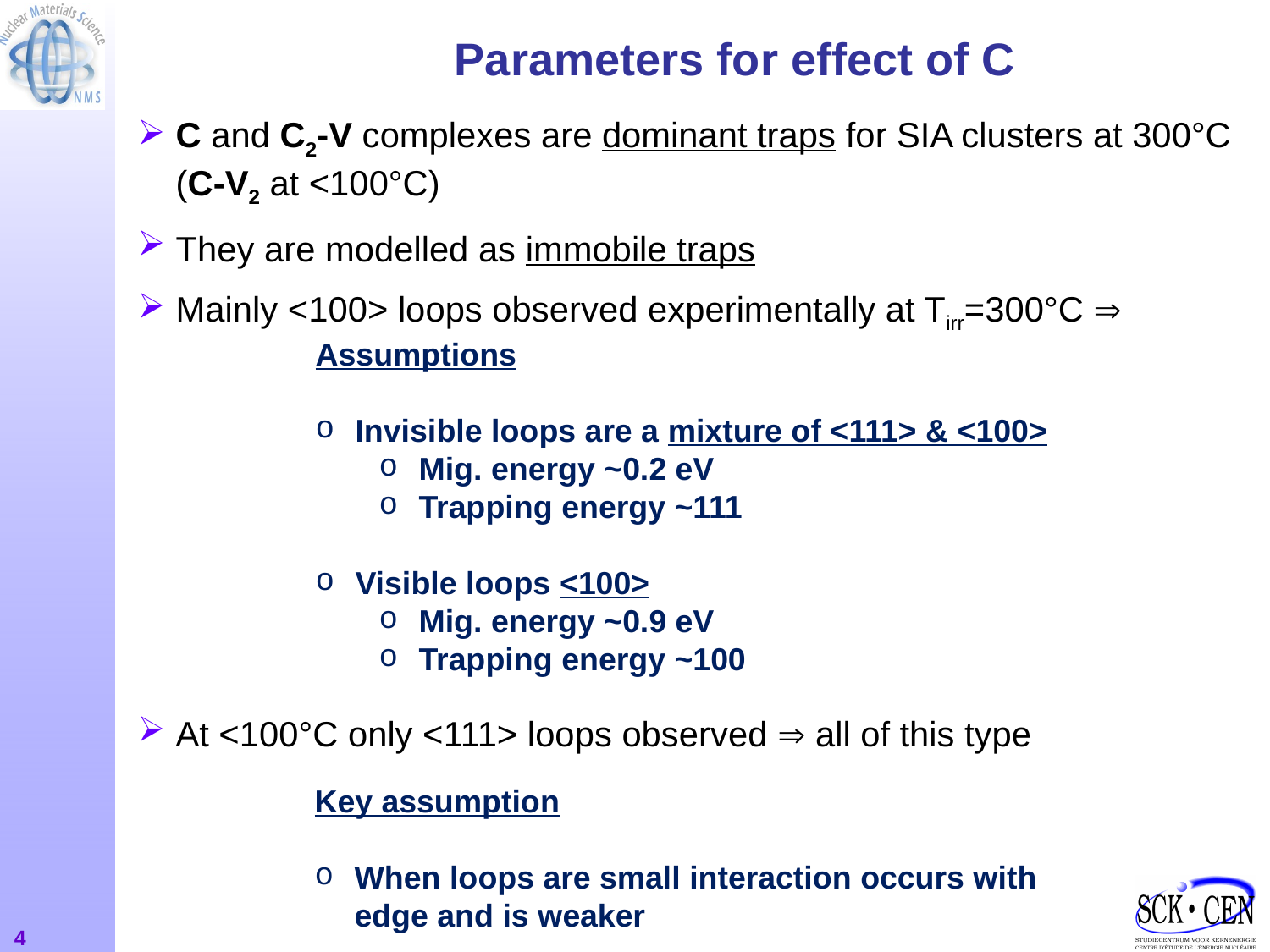

# Parameters for effect of C
C and C2-V complexes are dominant traps for SIA clusters at 300°C (C-V2 at <100°C)
They are modelled as immobile traps
Mainly <100> loops observed experimentally at Tirr=300°C ⇒

At <100°C only <111> loops observed ⇒ all of this type

Assumptions

Invisible loops are a mixture of <111> & <100>
Mig. energy ~0.2 eV
Trapping energy ~111

Visible loops <100>
Mig. energy ~0.9 eV
Trapping energy ~100

Key assumption

When loops are small interaction occurs with edge and is weaker

4